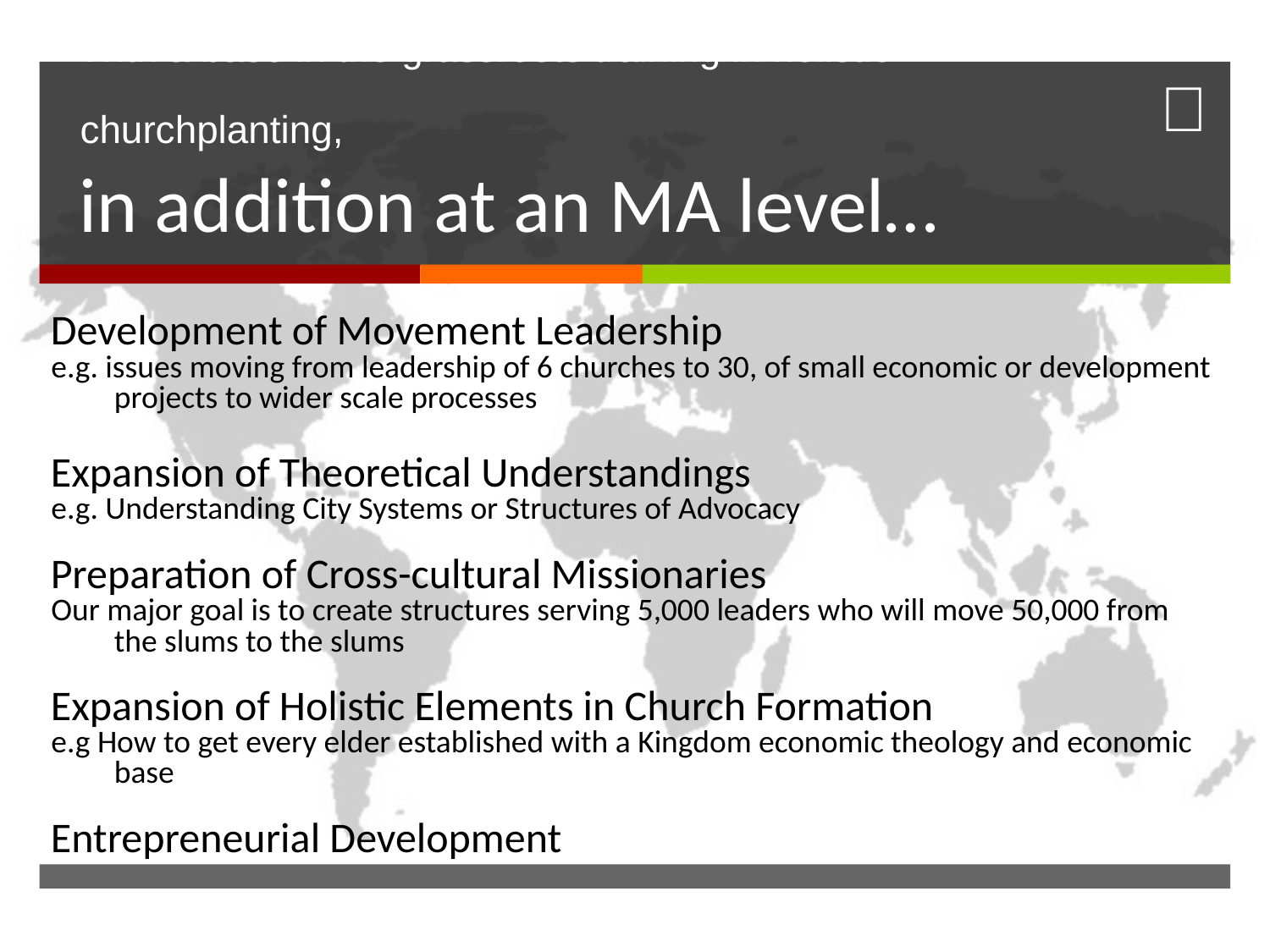

# With a base in the grassroots training in holistic churchplanting,
in addition at an MA level…
Development of Movement Leadership
e.g. issues moving from leadership of 6 churches to 30, of small economic or development projects to wider scale processes

Expansion of Theoretical Understandings
e.g. Understanding City Systems or Structures of Advocacy

Preparation of Cross-cultural Missionaries
Our major goal is to create structures serving 5,000 leaders who will move 50,000 from the slums to the slums

Expansion of Holistic Elements in Church Formation
e.g How to get every elder established with a Kingdom economic theology and economic base

Entrepreneurial Development